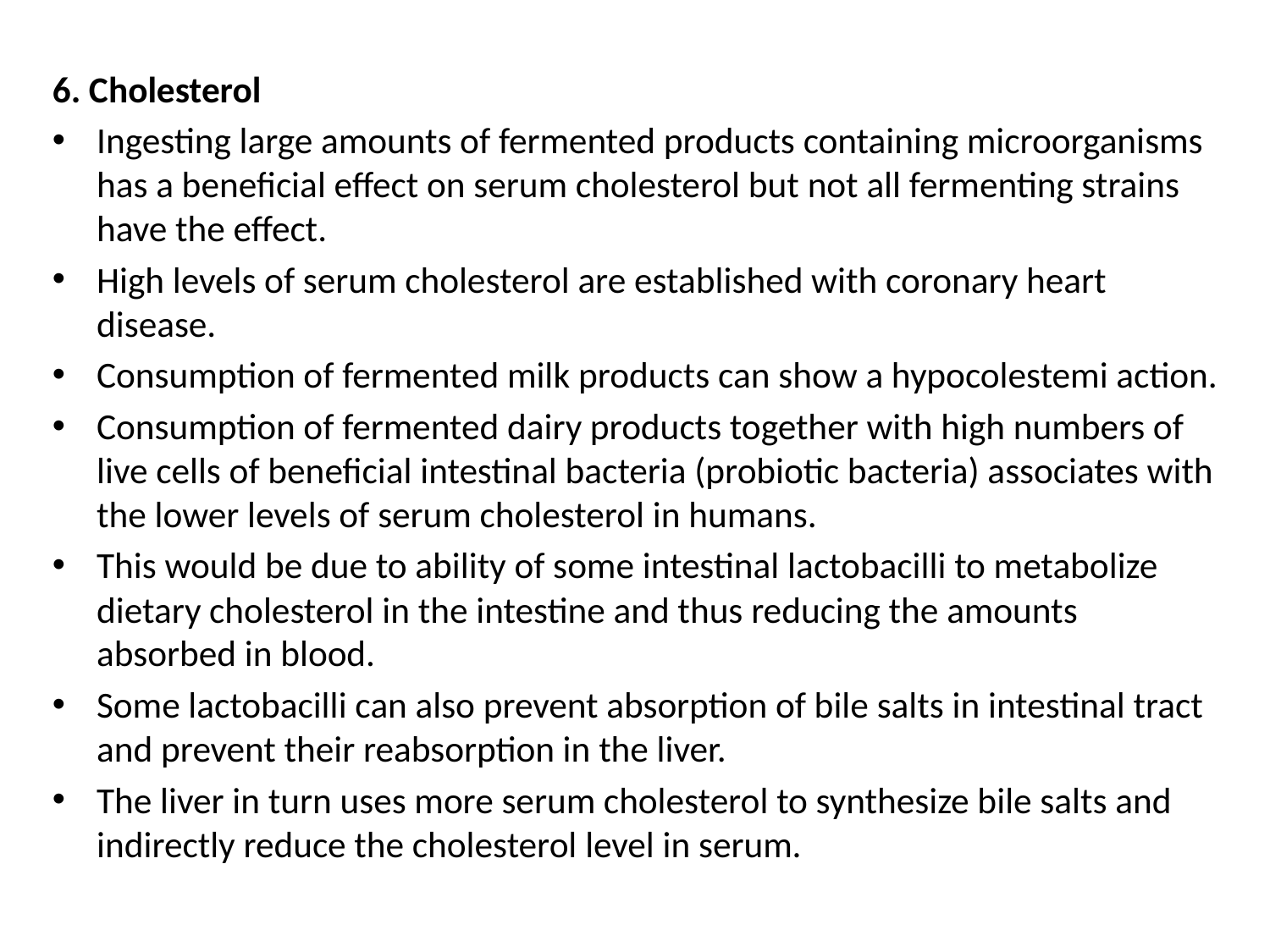

6. Cholesterol
Ingesting large amounts of fermented products containing microorganisms has a beneficial effect on serum cholesterol but not all fermenting strains have the effect.
High levels of serum cholesterol are established with coronary heart disease.
Consumption of fermented milk products can show a hypocolestemi action.
Consumption of fermented dairy products together with high numbers of live cells of beneficial intestinal bacteria (probiotic bacteria) associates with the lower levels of serum cholesterol in humans.
This would be due to ability of some intestinal lactobacilli to metabolize dietary cholesterol in the intestine and thus reducing the amounts absorbed in blood.
Some lactobacilli can also prevent absorption of bile salts in intestinal tract and prevent their reabsorption in the liver.
The liver in turn uses more serum cholesterol to synthesize bile salts and indirectly reduce the cholesterol level in serum.